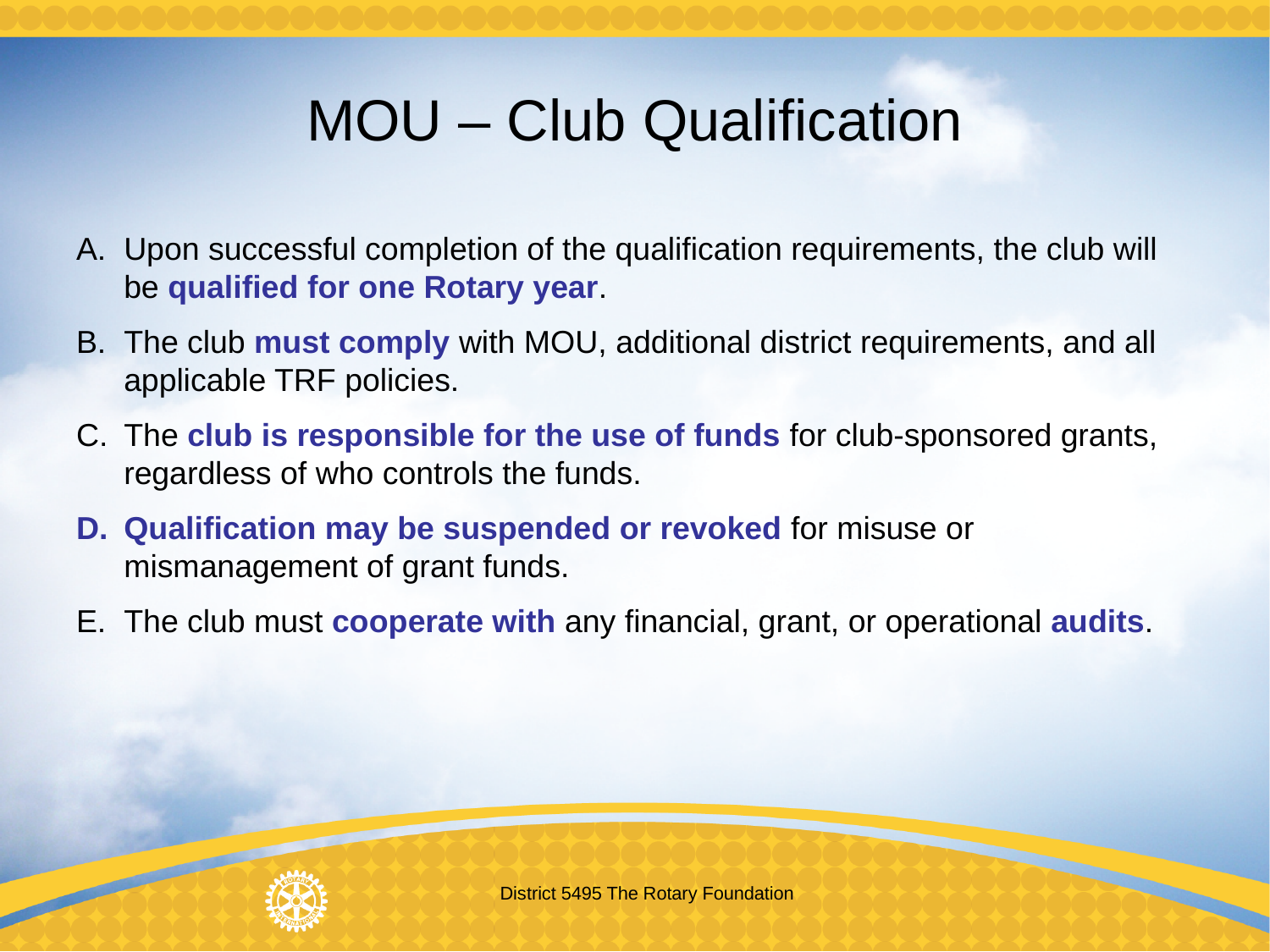

# MOU – Club Qualification
Upon successful completion of the qualification requirements, the club will be qualified for one Rotary year.
The club must comply with MOU, additional district requirements, and all applicable TRF policies.
The club is responsible for the use of funds for club-sponsored grants, regardless of who controls the funds.
Qualification may be suspended or revoked for misuse or mismanagement of grant funds.
The club must cooperate with any financial, grant, or operational audits.